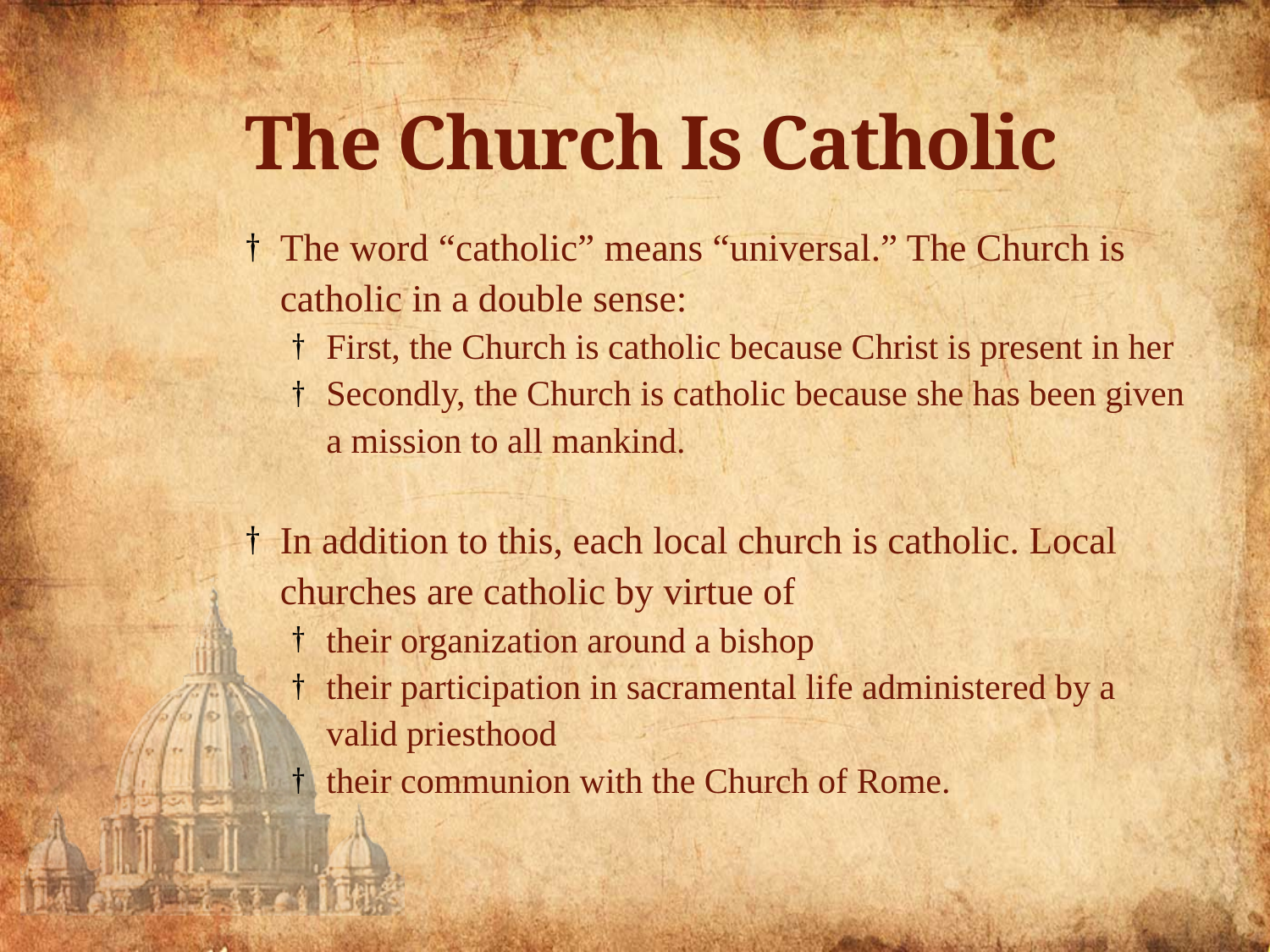

# The Church Is Catholic
The word “catholic” means “universal.” The Church is catholic in a double sense:
First, the Church is catholic because Christ is present in her
Secondly, the Church is catholic because she has been given a mission to all mankind.

In addition to this, each local church is catholic. Local churches are catholic by virtue of
their organization around a bishop
their participation in sacramental life administered by a valid priesthood
their communion with the Church of Rome.